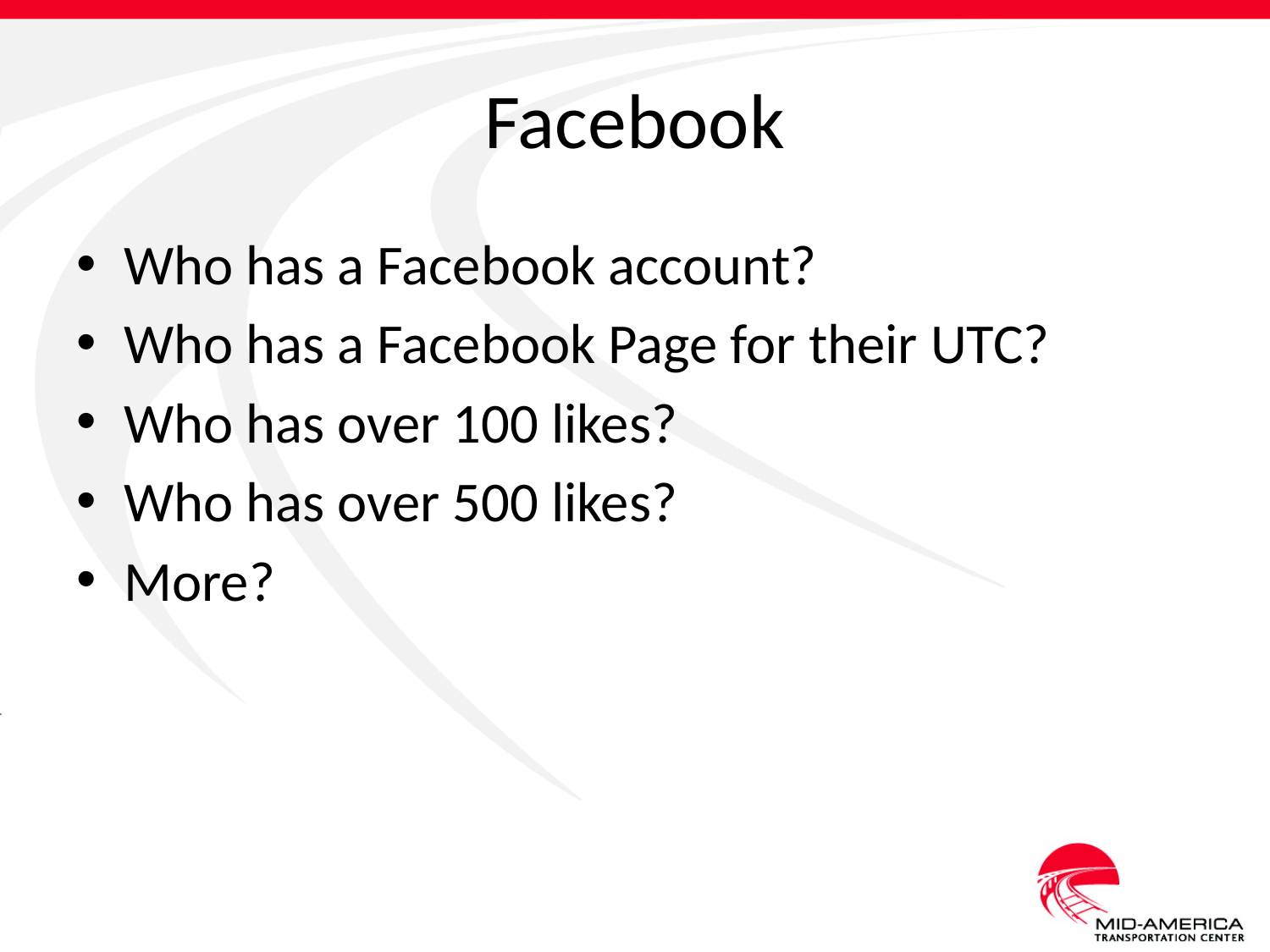

# Facebook
Who has a Facebook account?
Who has a Facebook Page for their UTC?
Who has over 100 likes?
Who has over 500 likes?
More?